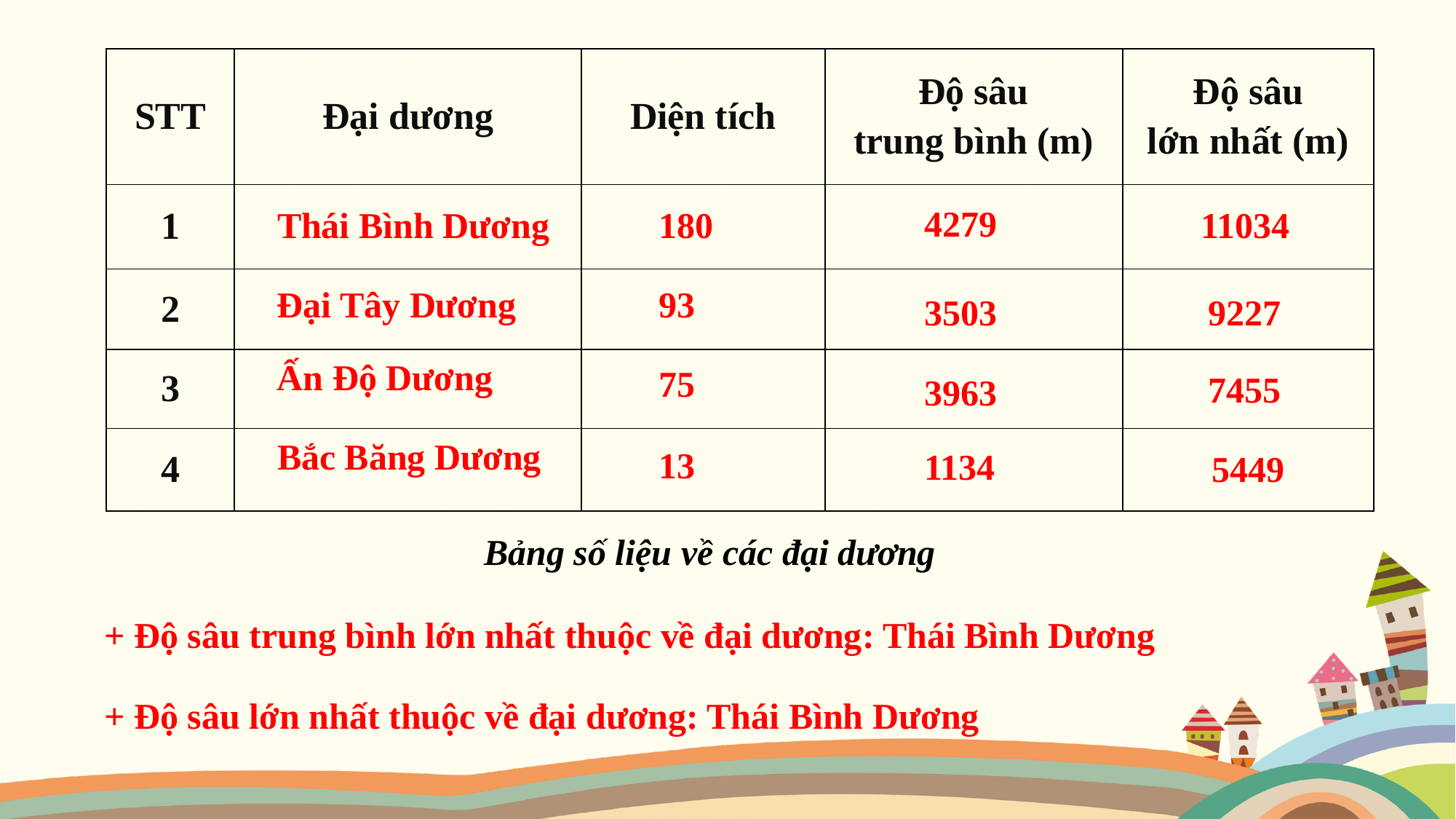

| STT | Đại dương | Diện tích | Độ sâu trung bình (m) | Độ sâu lớn nhất (m) |
| --- | --- | --- | --- | --- |
| 1 |  |  |  |  |
| 2 |  |  |  |  |
| 3 |  |  |  |  |
| 4 |  |  |  |  |
4279
Thái Bình Dương
180
11034
Đại Tây Dương
93
3503
9227
Ấn Độ Dương
75
7455
3963
Bắc Băng Dương
13
1134
5449
Bảng số liệu về các đại dương
+ Độ sâu trung bình lớn nhất thuộc về đại dương: Thái Bình Dương
+ Độ sâu lớn nhất thuộc về đại dương: Thái Bình Dương